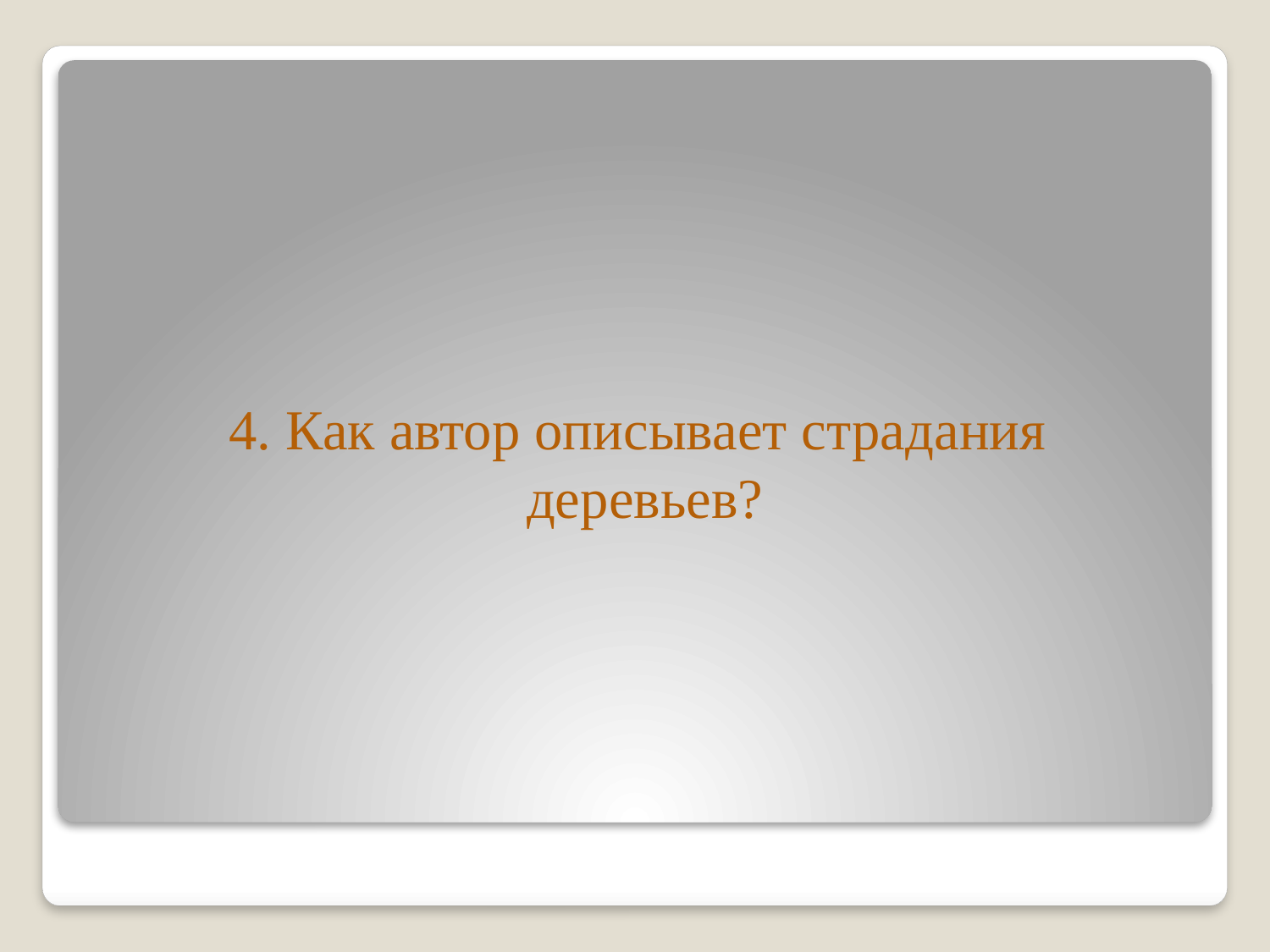

# 4. Как автор описывает страдания деревьев?